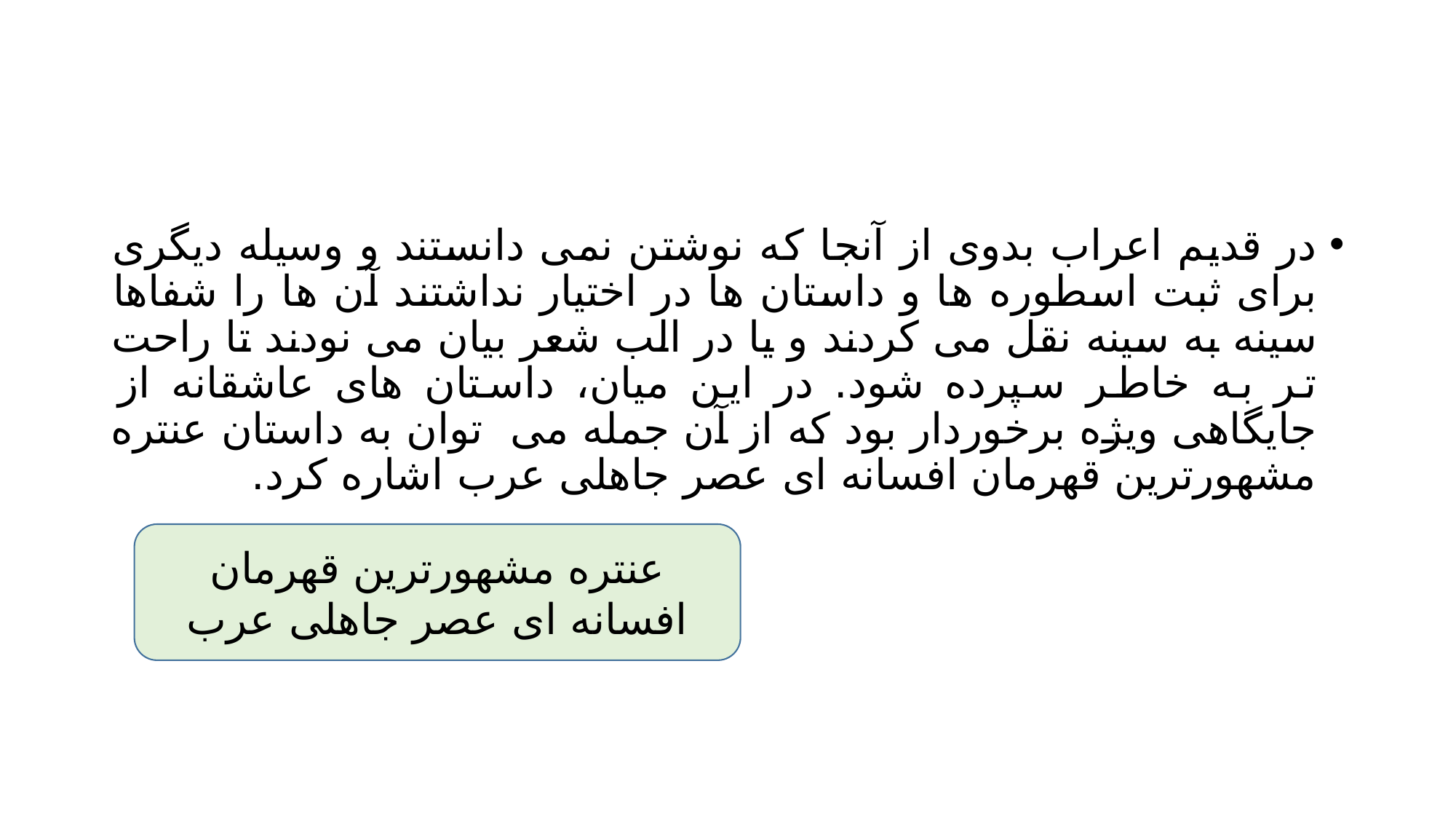

#
در قدیم اعراب بدوی از آنجا که نوشتن نمی دانستند و وسیله دیگری برای ثبت اسطوره ها و داستان ها در اختیار نداشتند آن ها را شفاها سینه به سینه نقل می کردند و یا در الب شعر بیان می نودند تا راحت تر به خاطر سپرده شود. در این میان، داستان های عاشقانه از جایگاهی ویژه برخوردار بود که از آن جمله می  توان به داستان عنتره مشهورترین قهرمان افسانه ای عصر جاهلی عرب اشاره کرد.
عنتره مشهورترین قهرمان افسانه ای عصر جاهلی عرب